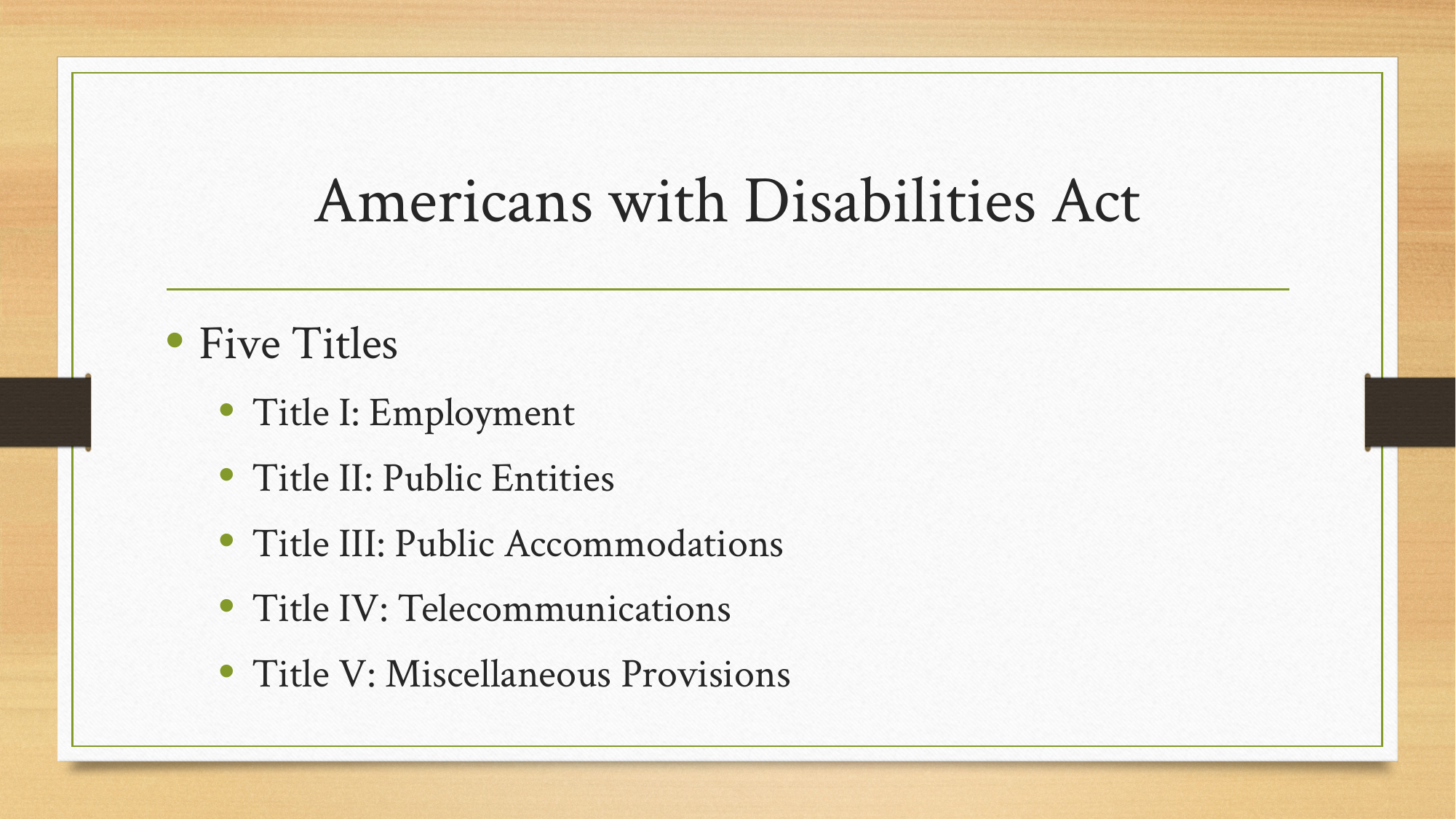

# Americans with Disabilities Act
Five Titles
Title I: Employment
Title II: Public Entities
Title III: Public Accommodations
Title IV: Telecommunications
Title V: Miscellaneous Provisions